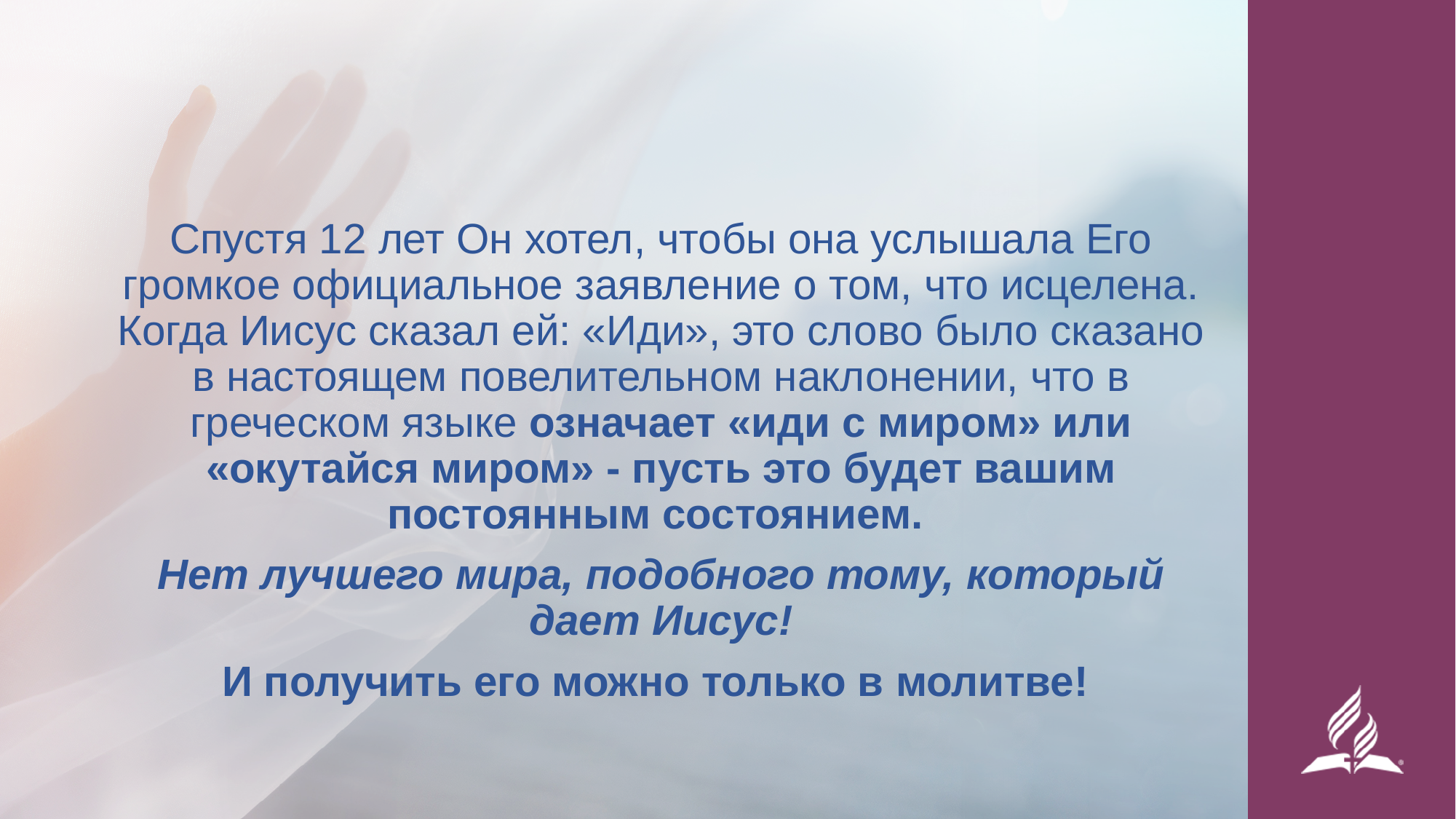

Спустя 12 лет Он хотел, чтобы она услышала Его громкое официальное заявление о том, что исцелена. Когда Иисус сказал ей: «Иди», это слово было сказано в настоящем повелительном наклонении, что в греческом языке означает «иди с миром» или «окутайся миром» - пусть это будет вашим постоянным состоянием.
Нет лучшего мира, подобного тому, который дает Иисус!
И получить его можно только в молитве!